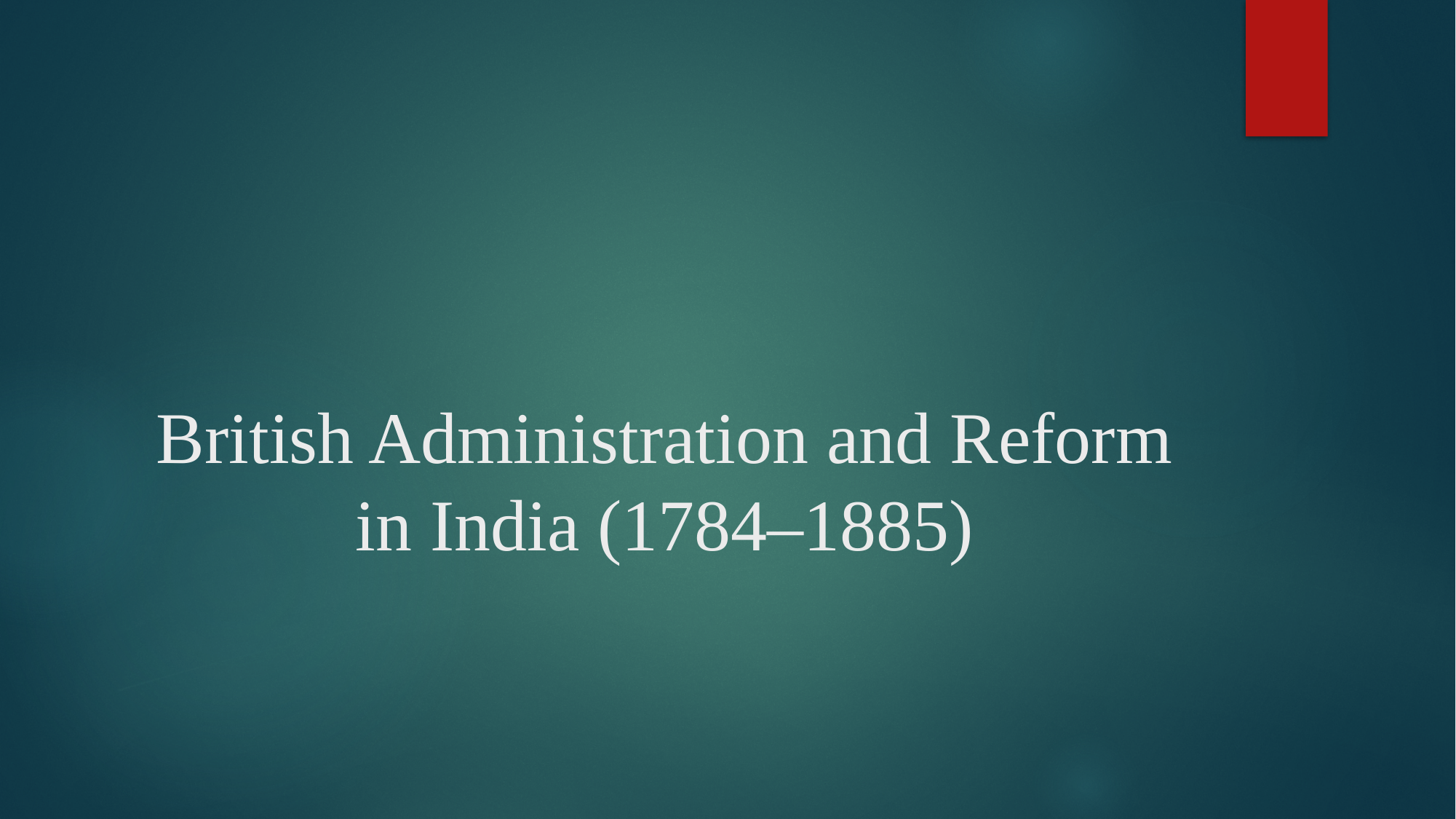

# British Administration and Reform in India (1784–1885)